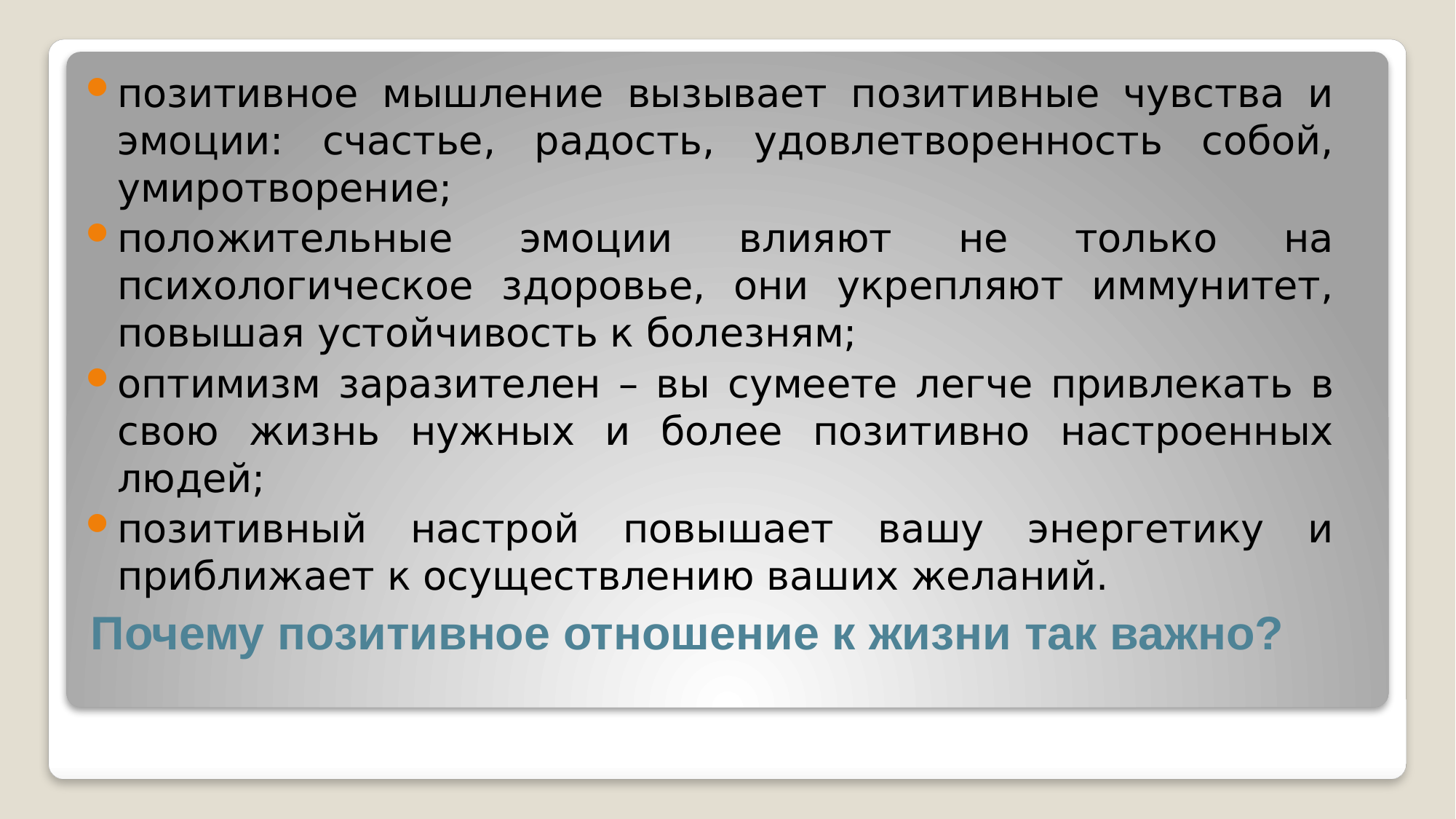

позитивное мышление вызывает позитивные чувства и эмоции: счастье, радость, удовлетворенность собой, умиротворение;
положительные эмоции влияют не только на психологическое здоровье, они укрепляют иммунитет, повышая устойчивость к болезням;
оптимизм заразителен – вы сумеете легче привлекать в свою жизнь нужных и более позитивно настроенных людей;
позитивный настрой повышает вашу энергетику и приближает к осуществлению ваших желаний.
# Почему позитивное отношение к жизни так важно?